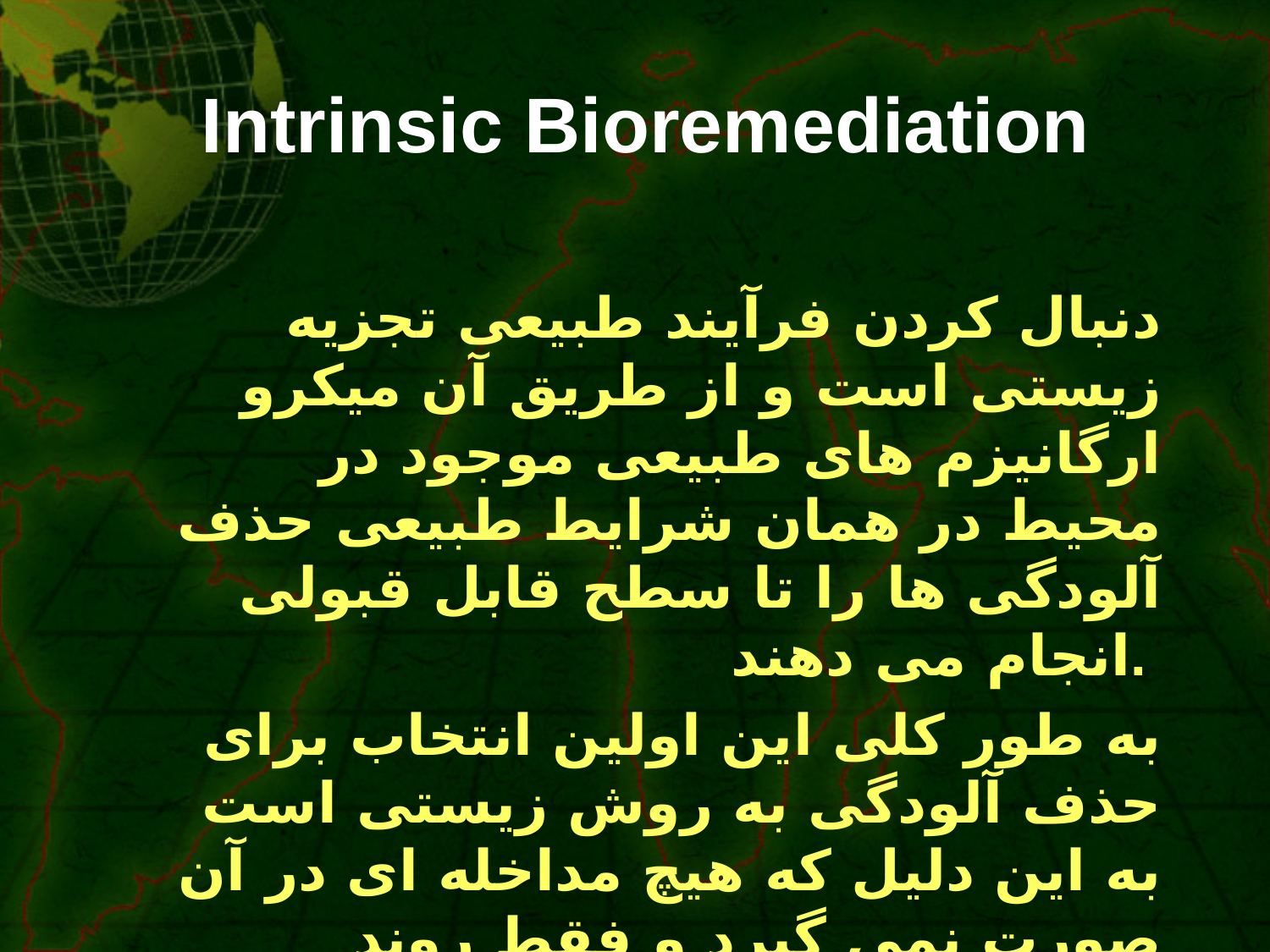

# Intrinsic Bioremediation
دنبال کردن فرآیند طبیعی تجزیه زیستی است و از طریق آن میکرو ارگانیزم های طبیعی موجود در محیط در همان شرایط طبیعی حذف آلودگی ها را تا سطح قابل قبولی انجام می دهند.
به طور کلی این اولین انتخاب برای حذف آلودگی به روش زیستی است به این دلیل که هیچ مداخله ای در آن صورت نمی گیرد و فقط روند طبیعی کار دنبال می شود.